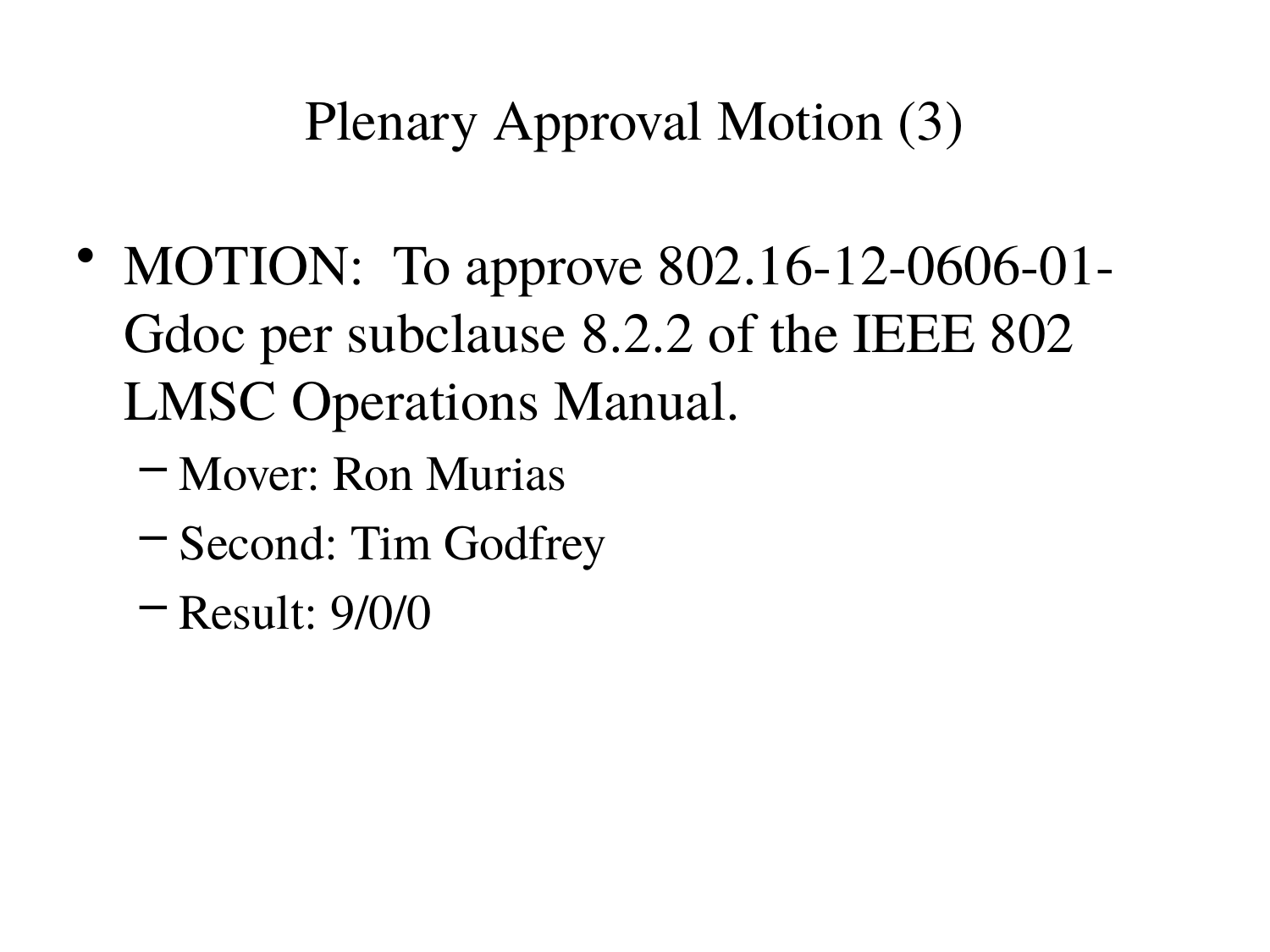

# Plenary Approval Motion (3)
MOTION:  To approve 802.16-12-0606-01-Gdoc per subclause 8.2.2 of the IEEE 802 LMSC Operations Manual.
Mover: Ron Murias
Second: Tim Godfrey
Result: 9/0/0